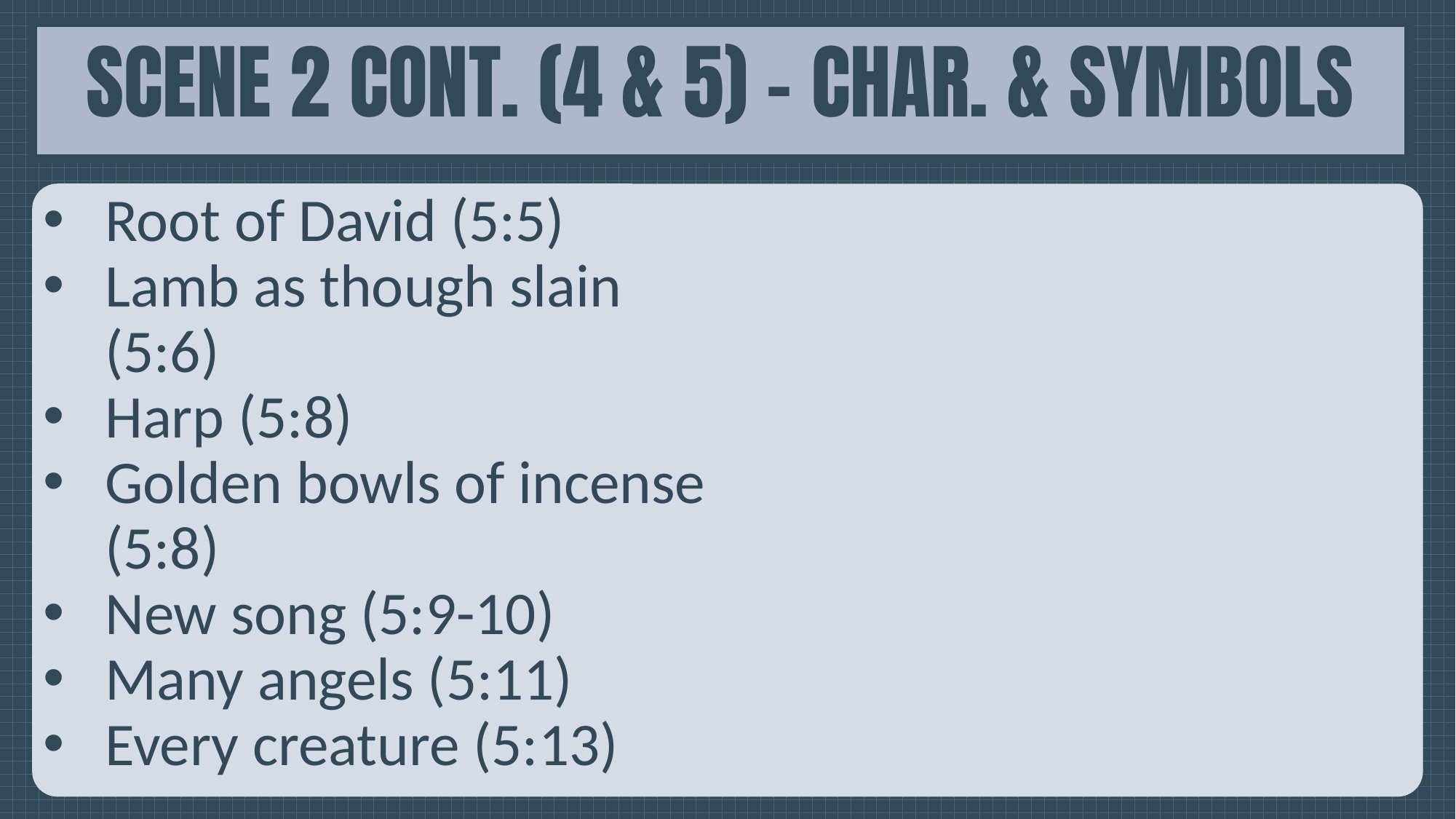

# Scene 2 Cont. (4 & 5) – Char. & Symbols

Root of David (5:5)
Lamb as though slain (5:6)
Harp (5:8)
Golden bowls of incense (5:8)
New song (5:9-10)
Many angels (5:11)
Every creature (5:13)